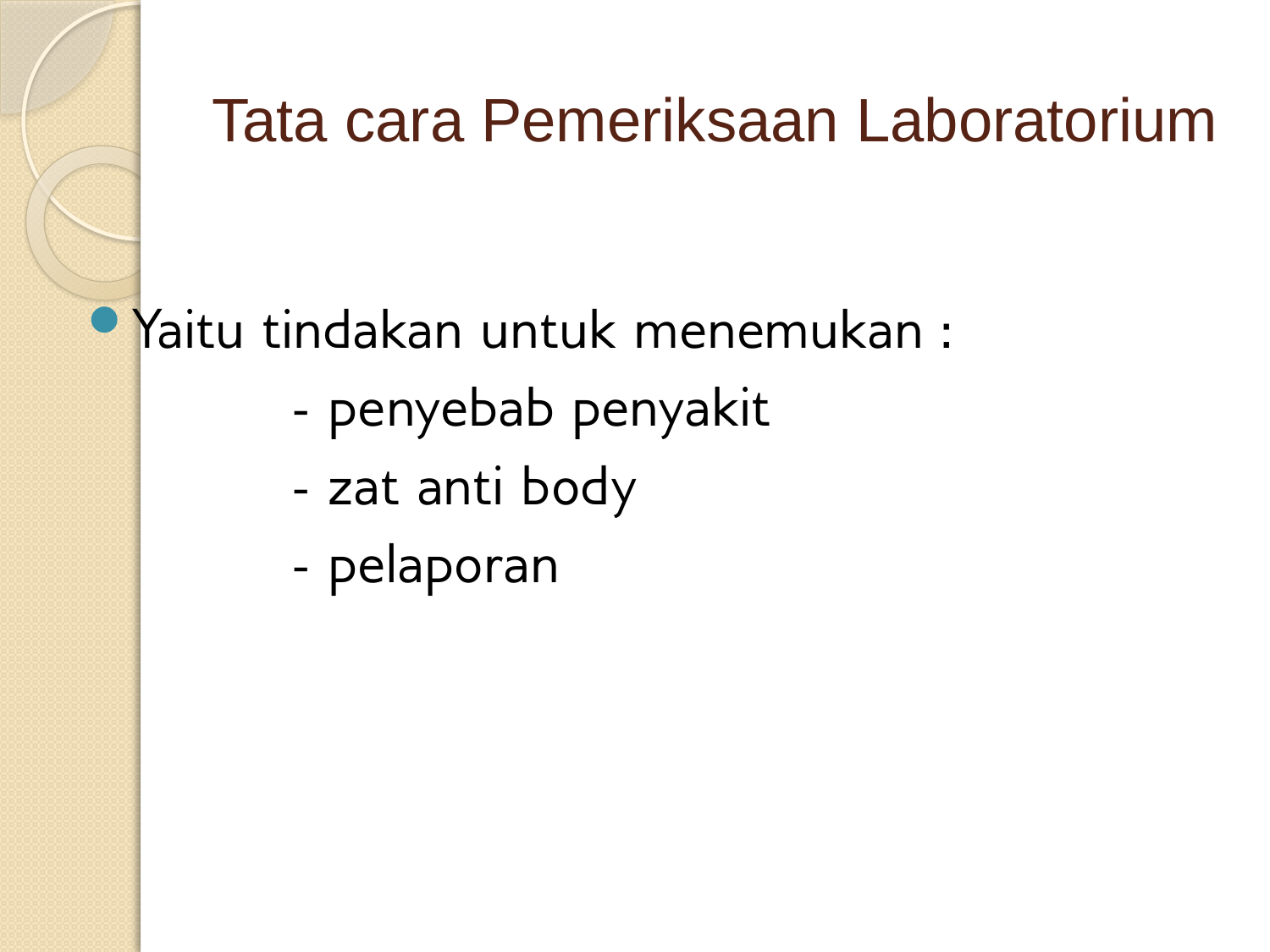

# Tata cara Pemeriksaan Laboratorium
Yaitu tindakan untuk menemukan :
            - penyebab penyakit
            - zat anti body
            - pelaporan